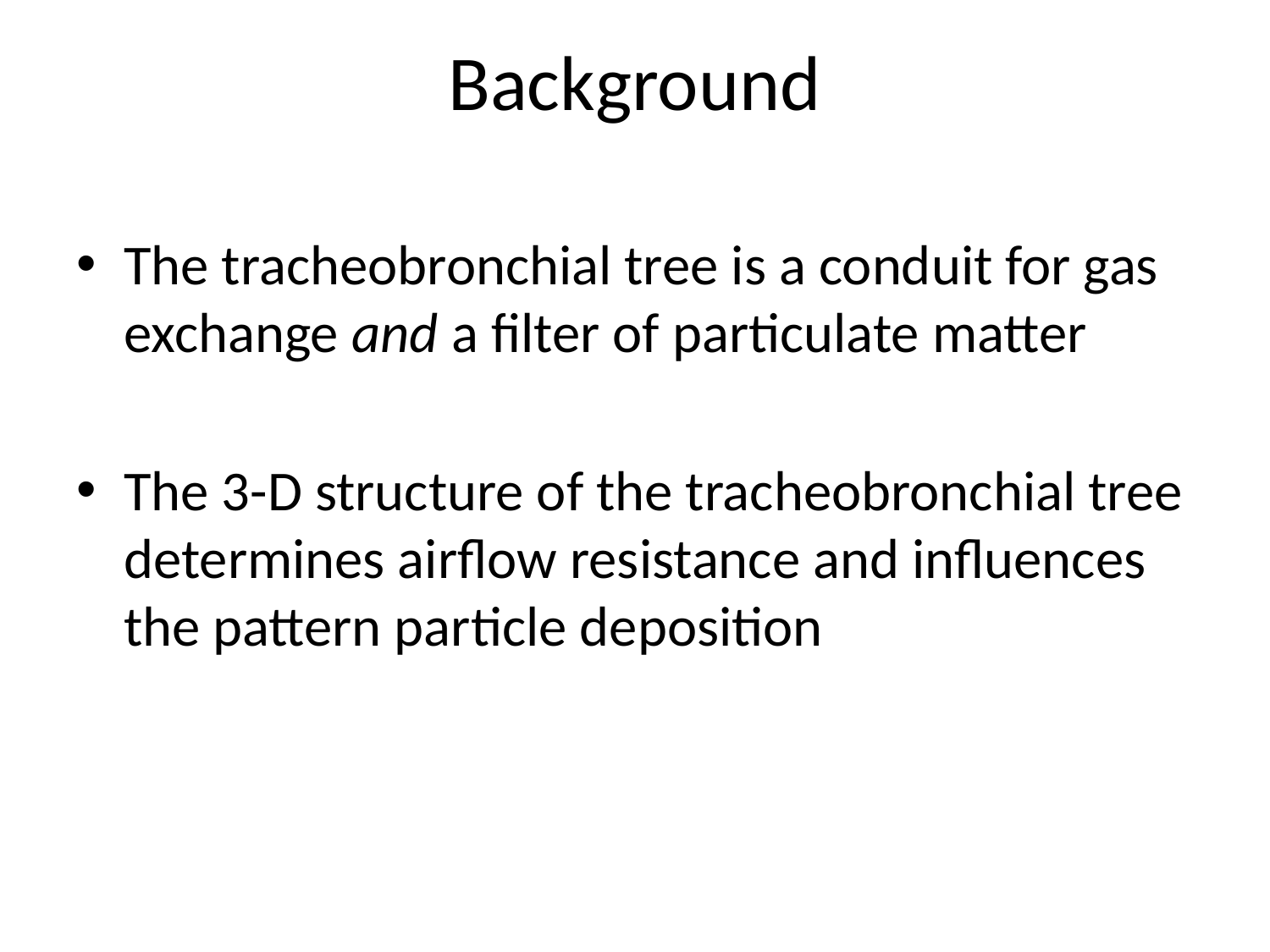

# Background
The tracheobronchial tree is a conduit for gas exchange and a filter of particulate matter

The 3-D structure of the tracheobronchial tree determines airflow resistance and influences the pattern particle deposition